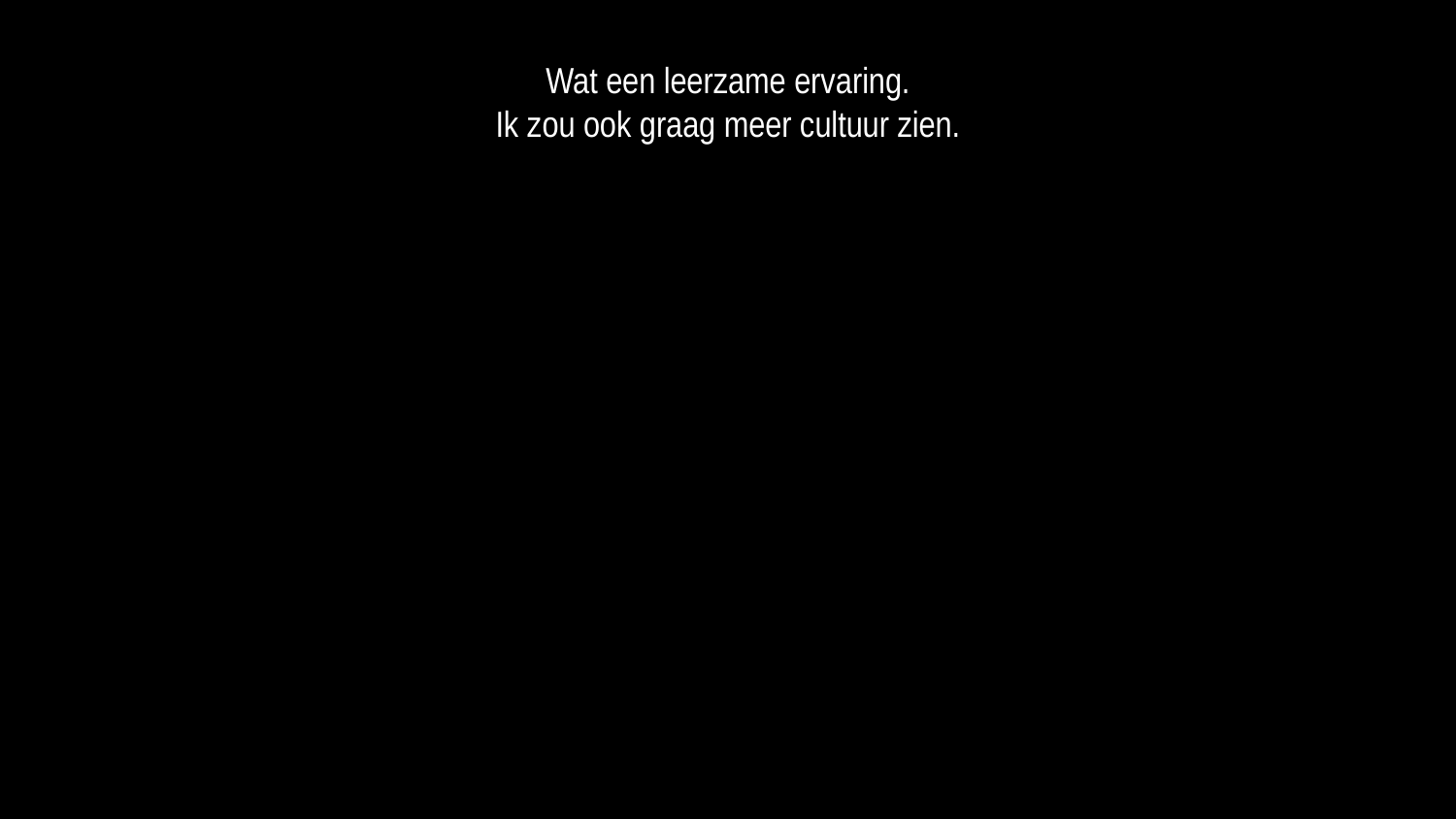

Wat een leerzame ervaring.
Ik zou ook graag meer cultuur zien.